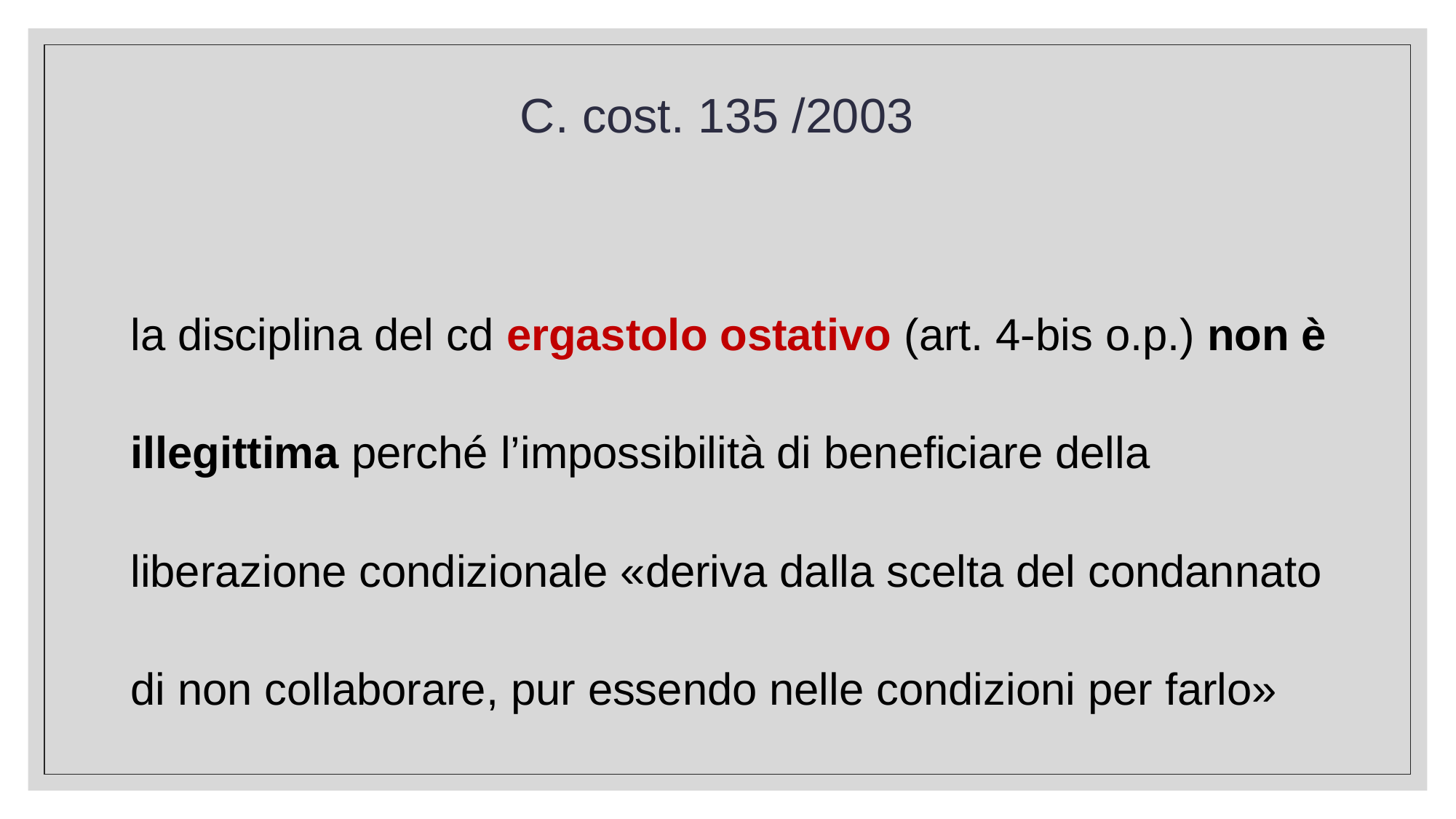

# C. cost. 135 /2003

	la disciplina del cd ergastolo ostativo (art. 4-bis o.p.) non è illegittima perché l’impossibilità di beneficiare della liberazione condizionale «deriva dalla scelta del condannato di non collaborare, pur essendo nelle condizioni per farlo»